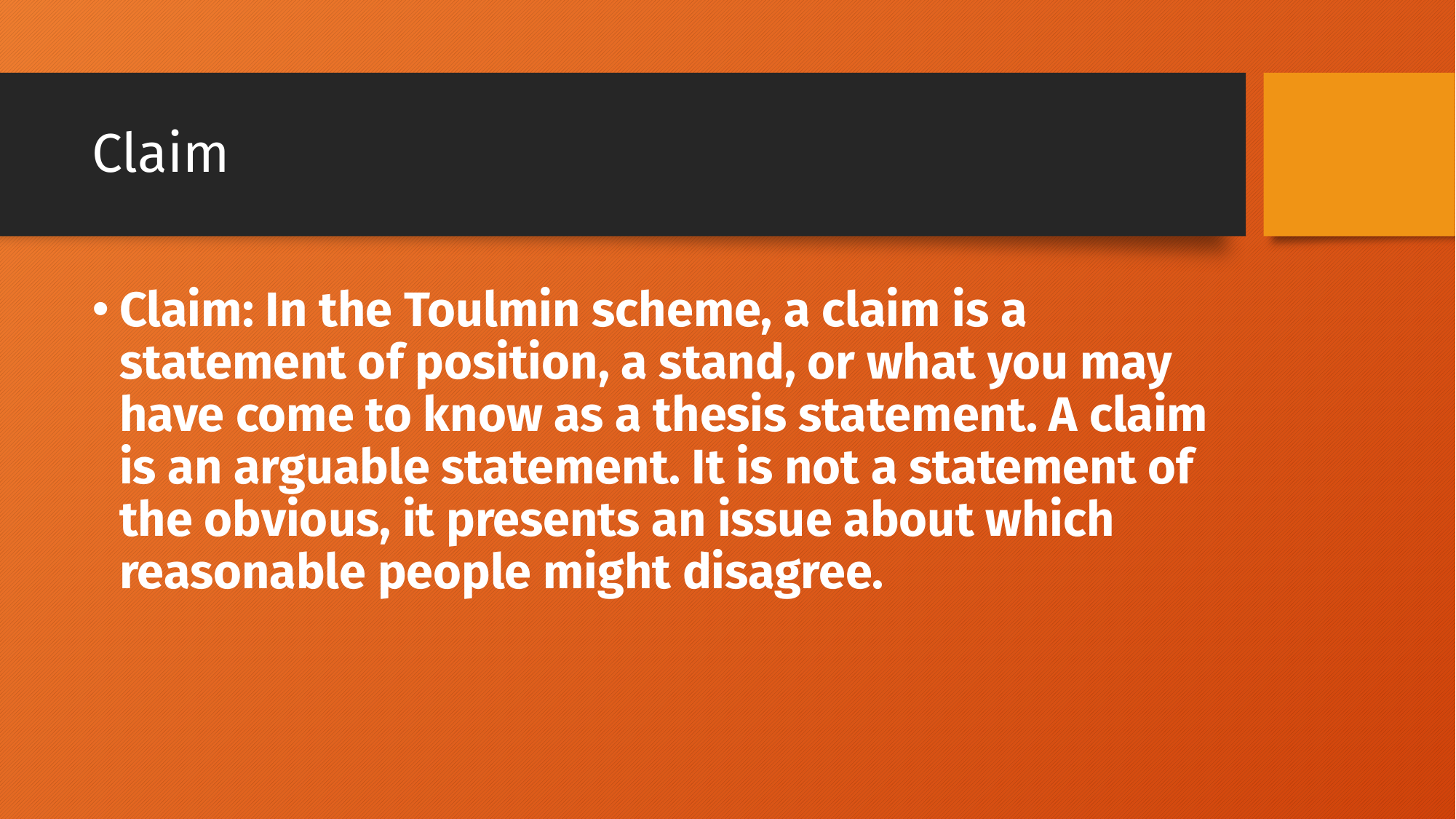

# Claim
Claim: In the Toulmin scheme, a claim is a  statement of position, a stand, or what you may have come to know as a thesis statement. A claim is an arguable statement. It is not a statement of the obvious, it presents an issue about which reasonable people might disagree.